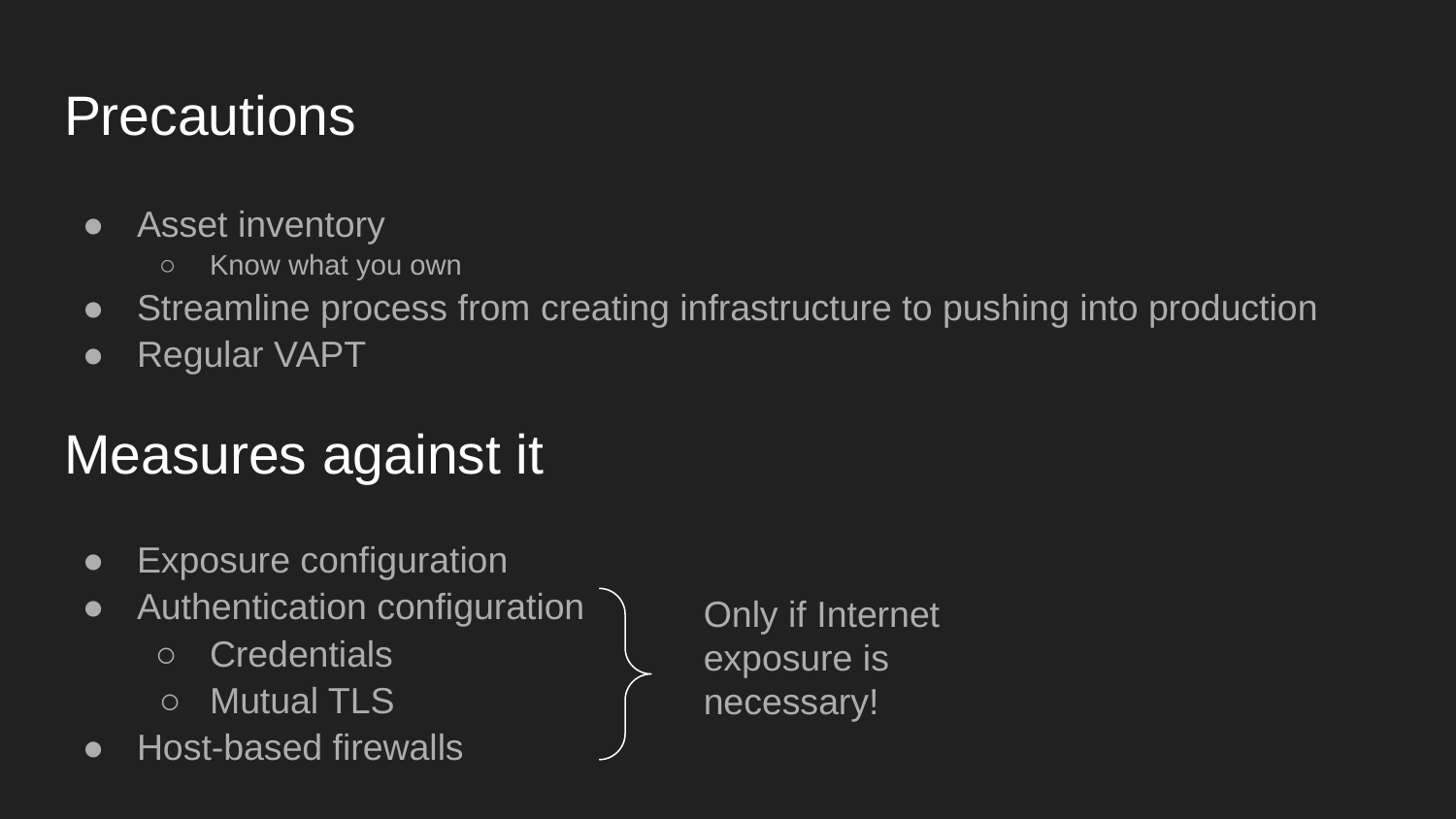

# Precautions
Asset inventory
Know what you own
Streamline process from creating infrastructure to pushing into production
Regular VAPT
Measures against it
Exposure configuration
Authentication configuration
Credentials
Mutual TLS
Host-based firewalls
Only if Internet exposure is necessary!